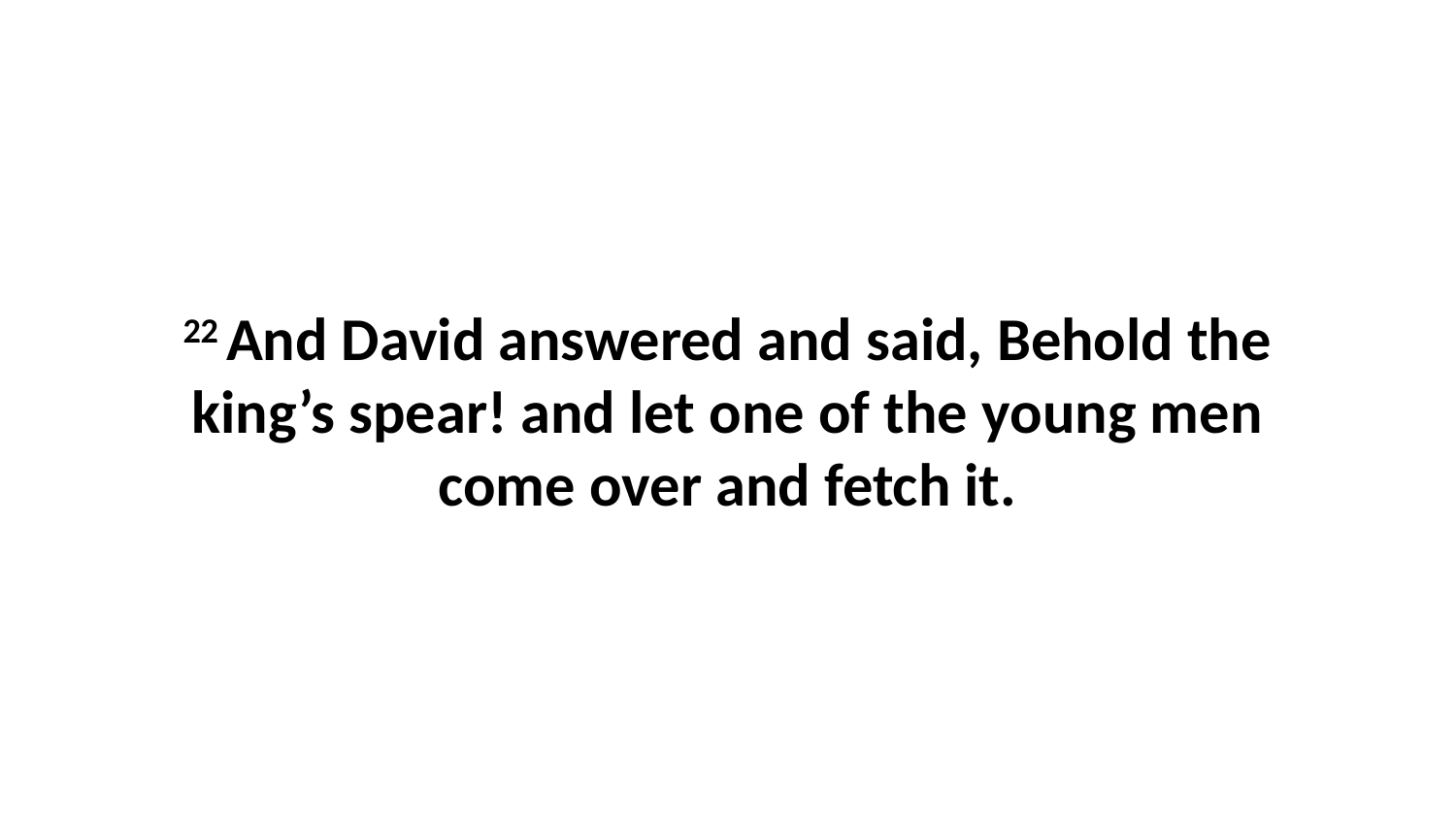

22 And David answered and said, Behold the king’s spear! and let one of the young men come over and fetch it.